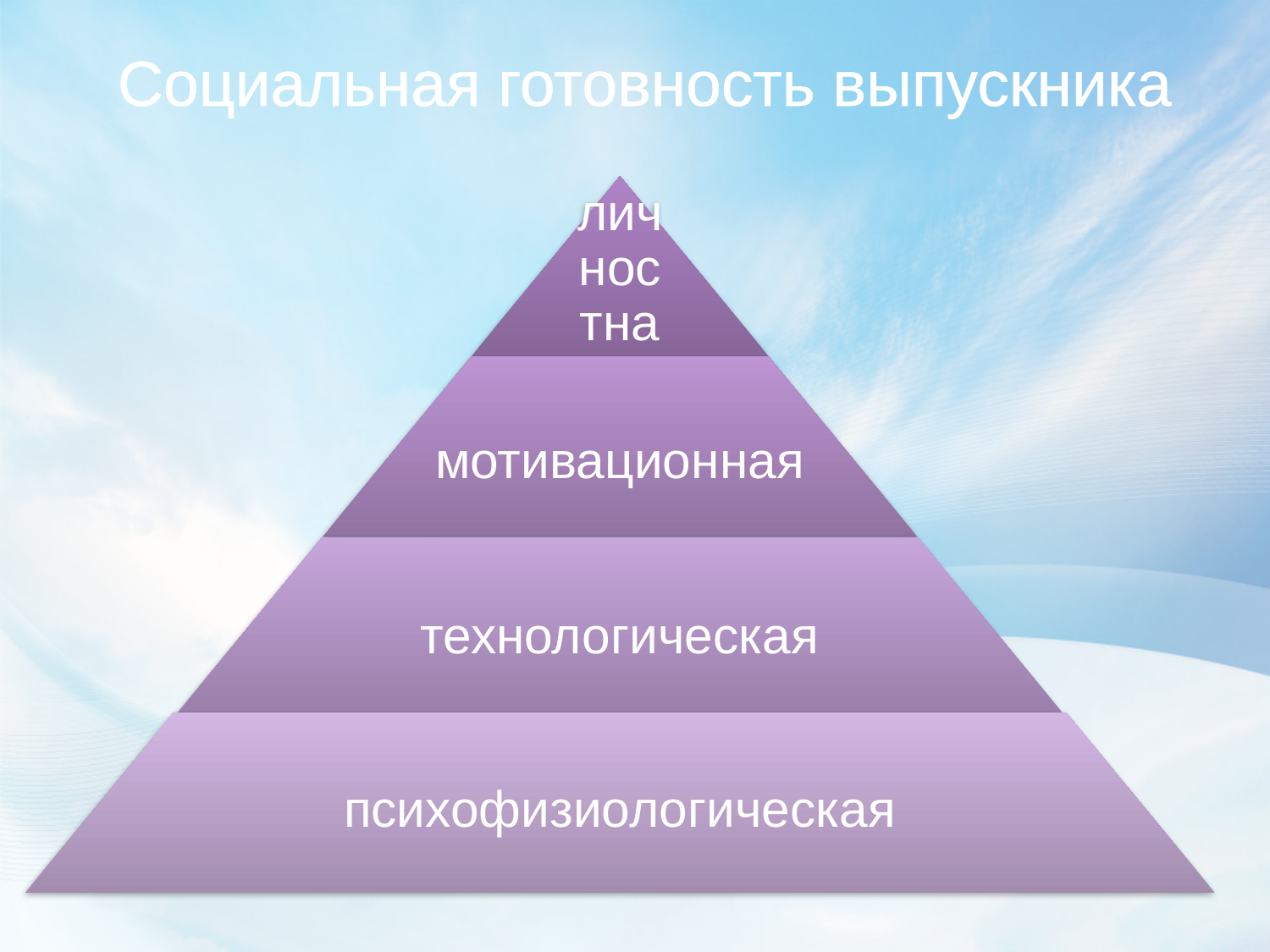

Социальная готовность выпускника
личностная
мотивационная
технологическая
психофизиологическая